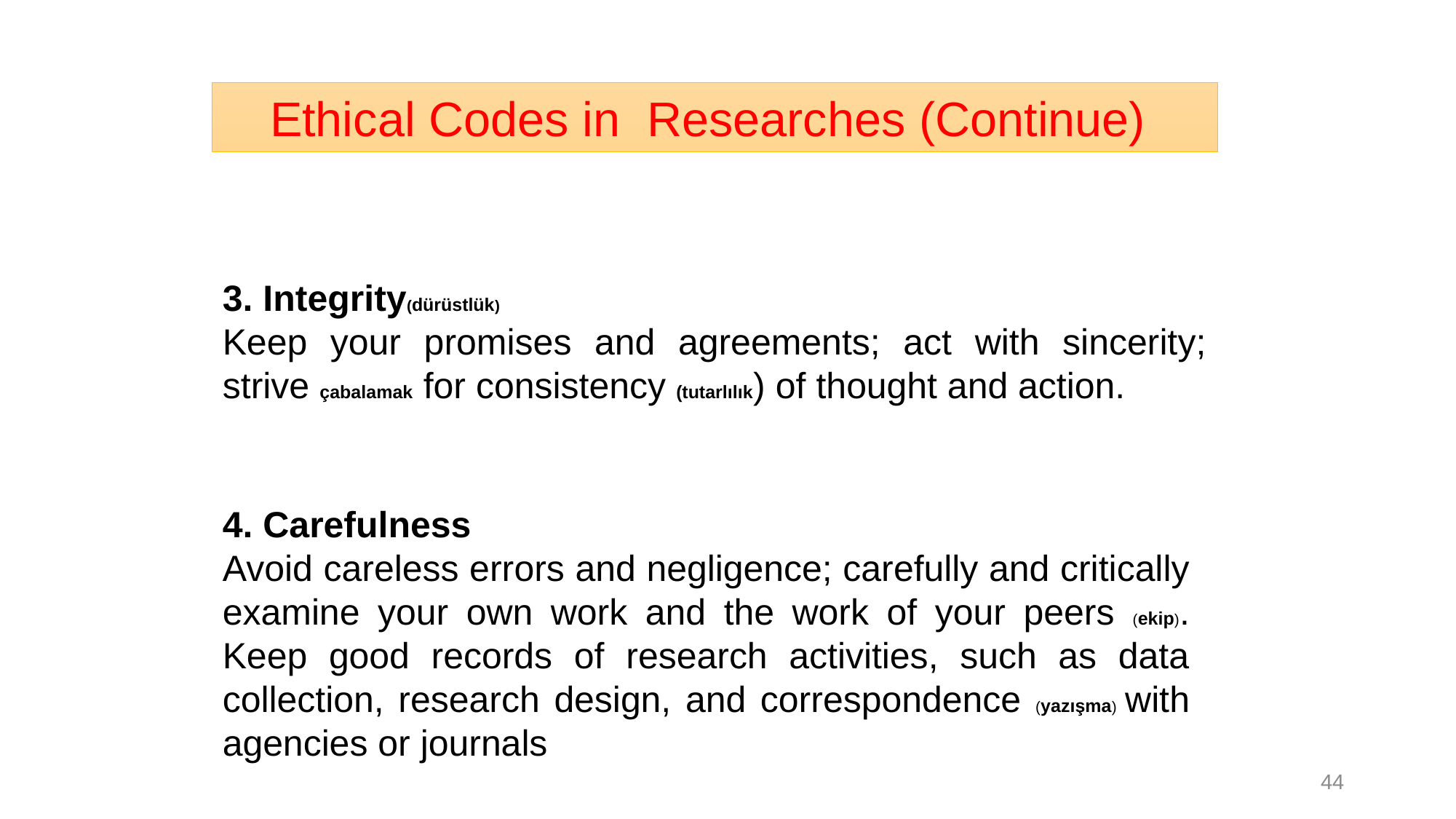

Ethical Codes in  Researches (Continue)
3. Integrity(dürüstlük)
Keep your promises and agreements; act with sincerity; strive çabalamak for consistency (tutarlılık) of thought and action.
4. Carefulness
Avoid careless errors and negligence; carefully and critically examine your own work and the work of your peers (ekip). Keep good records of research activities, such as data collection, research design, and correspondence (yazışma) with agencies or journals
44